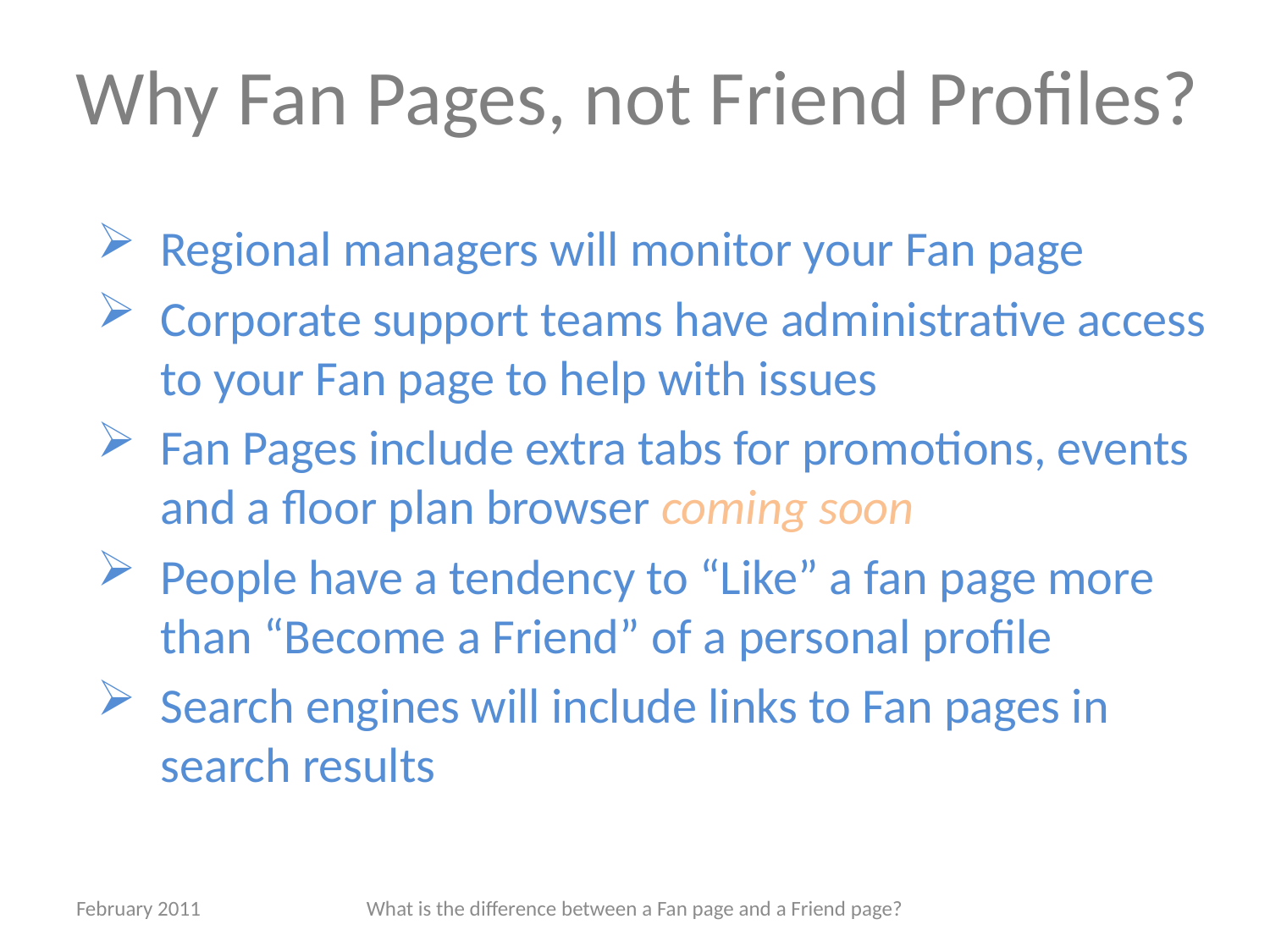

Why Fan Pages, not Friend Profiles?
Regional managers will monitor your Fan page
Corporate support teams have administrative access to your Fan page to help with issues
Fan Pages include extra tabs for promotions, events and a floor plan browser coming soon
People have a tendency to “Like” a fan page more than “Become a Friend” of a personal profile
Search engines will include links to Fan pages in search results

February 2011
What is the difference between a Fan page and a Friend page?